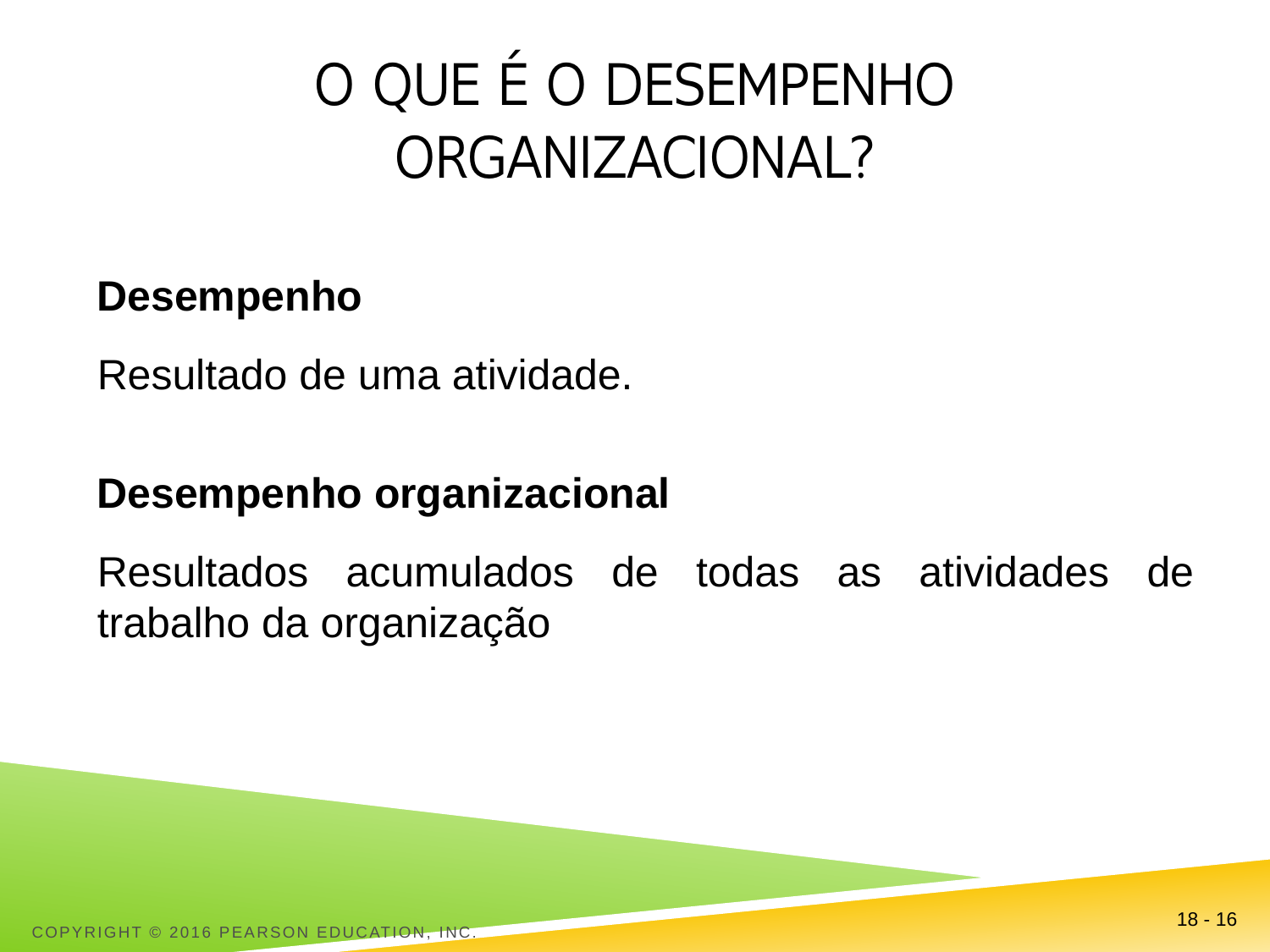

# O que é o desempenho organizacional?
Desempenho

Resultado de uma atividade.

Desempenho organizacional

Resultados acumulados de todas as atividades de trabalho da organização
Copyright © 2016 Pearson Education, Inc.
18 - 16